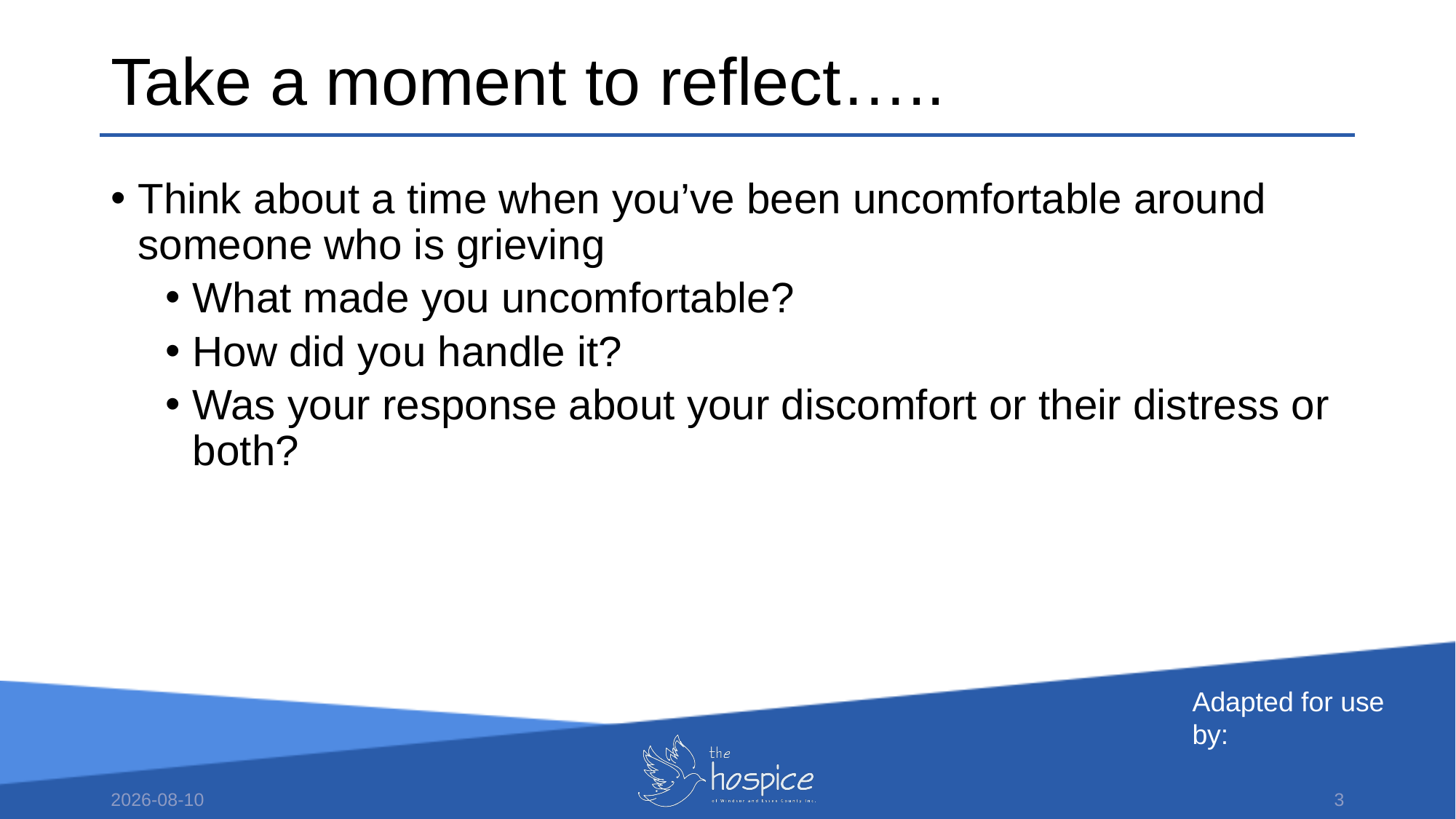

Take a moment to reflect…..
Think about a time when you’ve been uncomfortable around someone who is grieving
What made you uncomfortable?
How did you handle it?
Was your response about your discomfort or their distress or both?
Adapted for use by:
3
2026-08-10